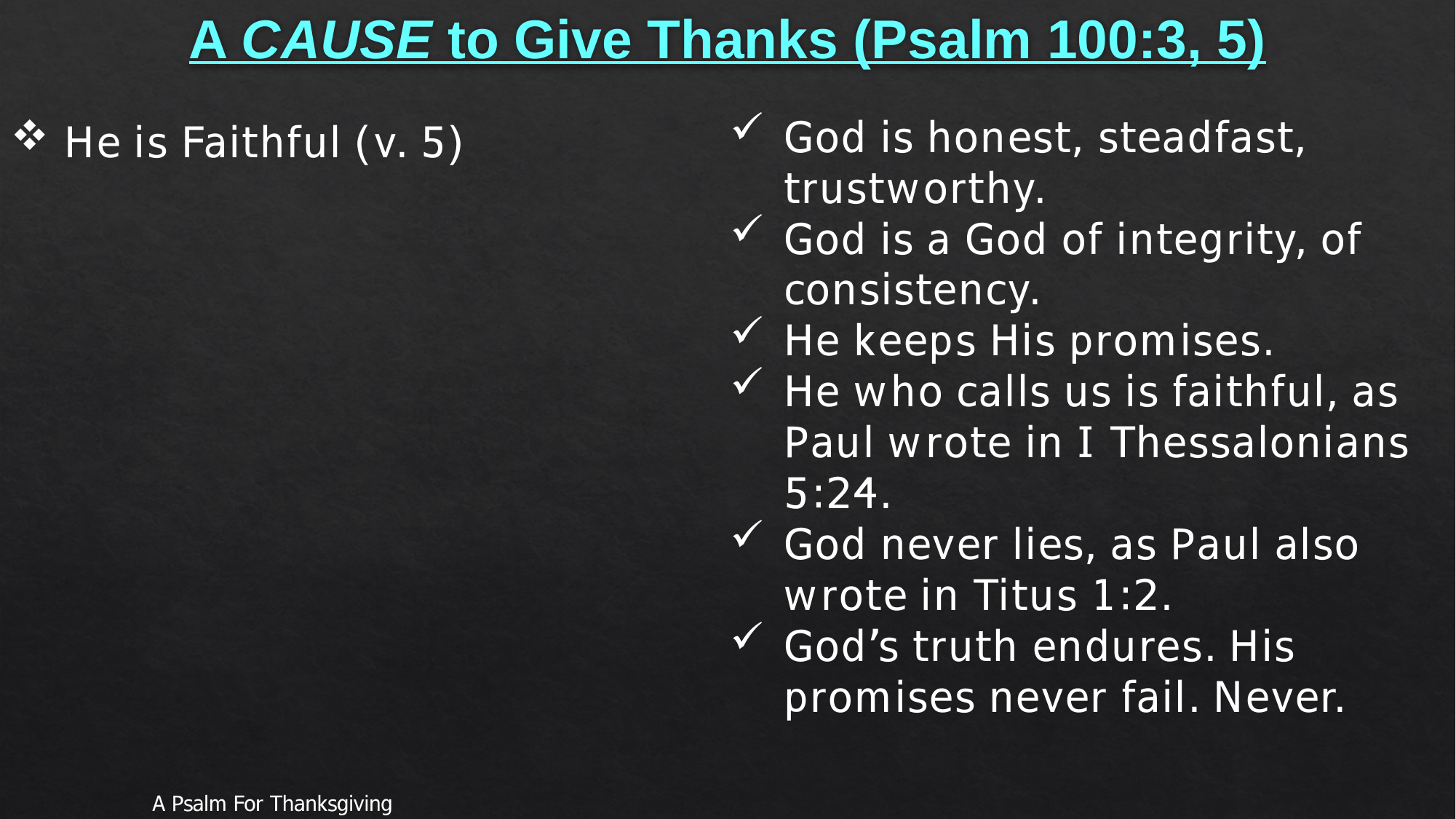

# A CAUSE to Give Thanks (Psalm 100:3, 5)
God is honest, steadfast, trustworthy.
God is a God of integrity, of consistency.
He keeps His promises.
He who calls us is faithful, as Paul wrote in I Thessalonians 5:24.
God never lies, as Paul also wrote in Titus 1:2.
God’s truth endures. His promises never fail. Never.
He is Faithful (v. 5)
A Psalm For Thanksgiving